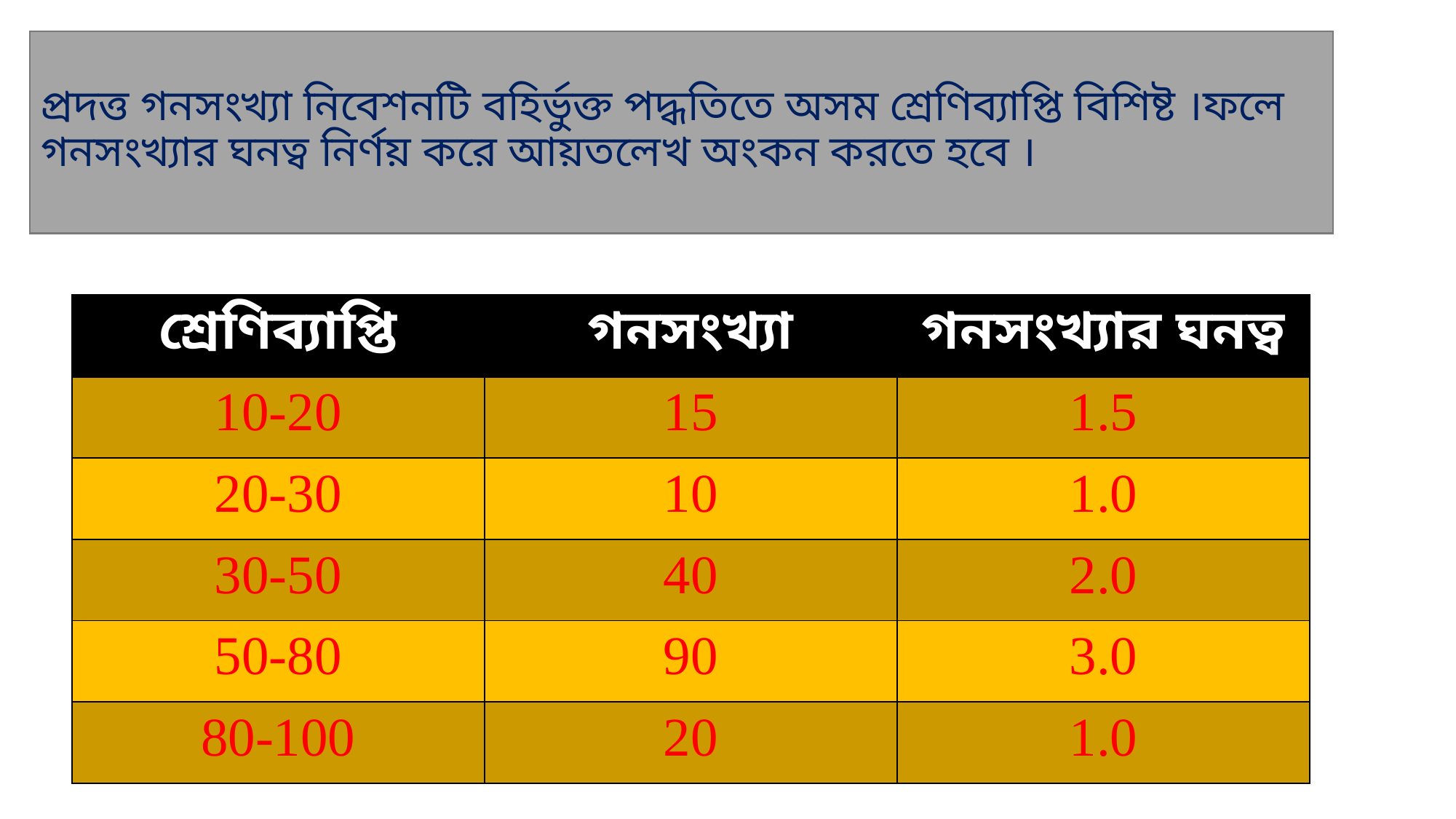

# প্রদত্ত গনসংখ্যা নিবেশনটি বহির্ভুক্ত পদ্ধতিতে অসম শ্রেণিব্যাপ্তি বিশিষ্ট ।ফলে গনসংখ্যার ঘনত্ব নির্ণয় করে আয়তলেখ অংকন করতে হবে ।
| শ্রেণিব্যাপ্তি | গনসংখ্যা | গনসংখ্যার ঘনত্ব |
| --- | --- | --- |
| 10-20 | 15 | 1.5 |
| 20-30 | 10 | 1.0 |
| 30-50 | 40 | 2.0 |
| 50-80 | 90 | 3.0 |
| 80-100 | 20 | 1.0 |